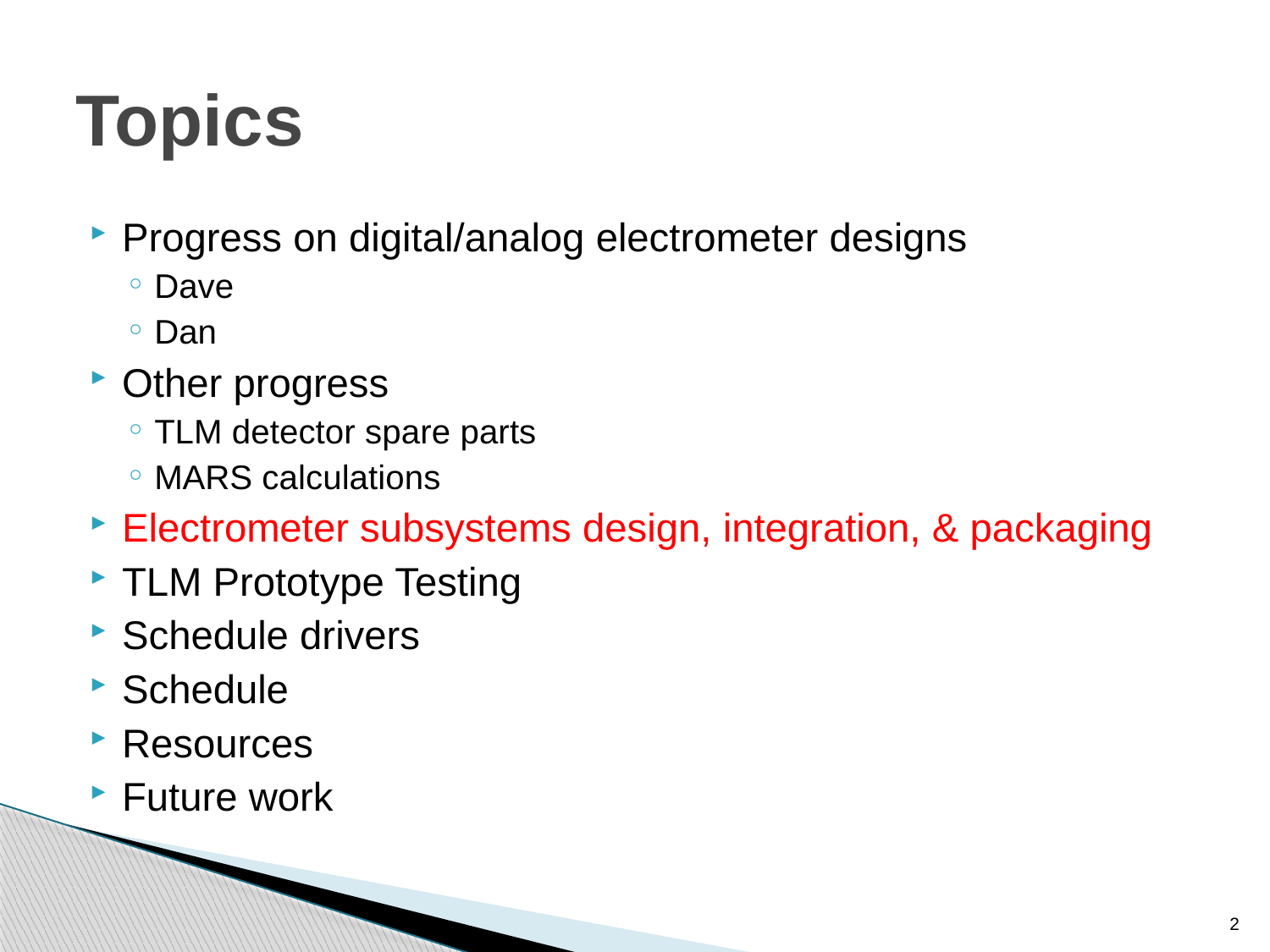

# Topics
Progress on digital/analog electrometer designs
Dave
Dan
Other progress
TLM detector spare parts
MARS calculations
Electrometer subsystems design, integration, & packaging
TLM Prototype Testing
Schedule drivers
Schedule
Resources
Future work
2